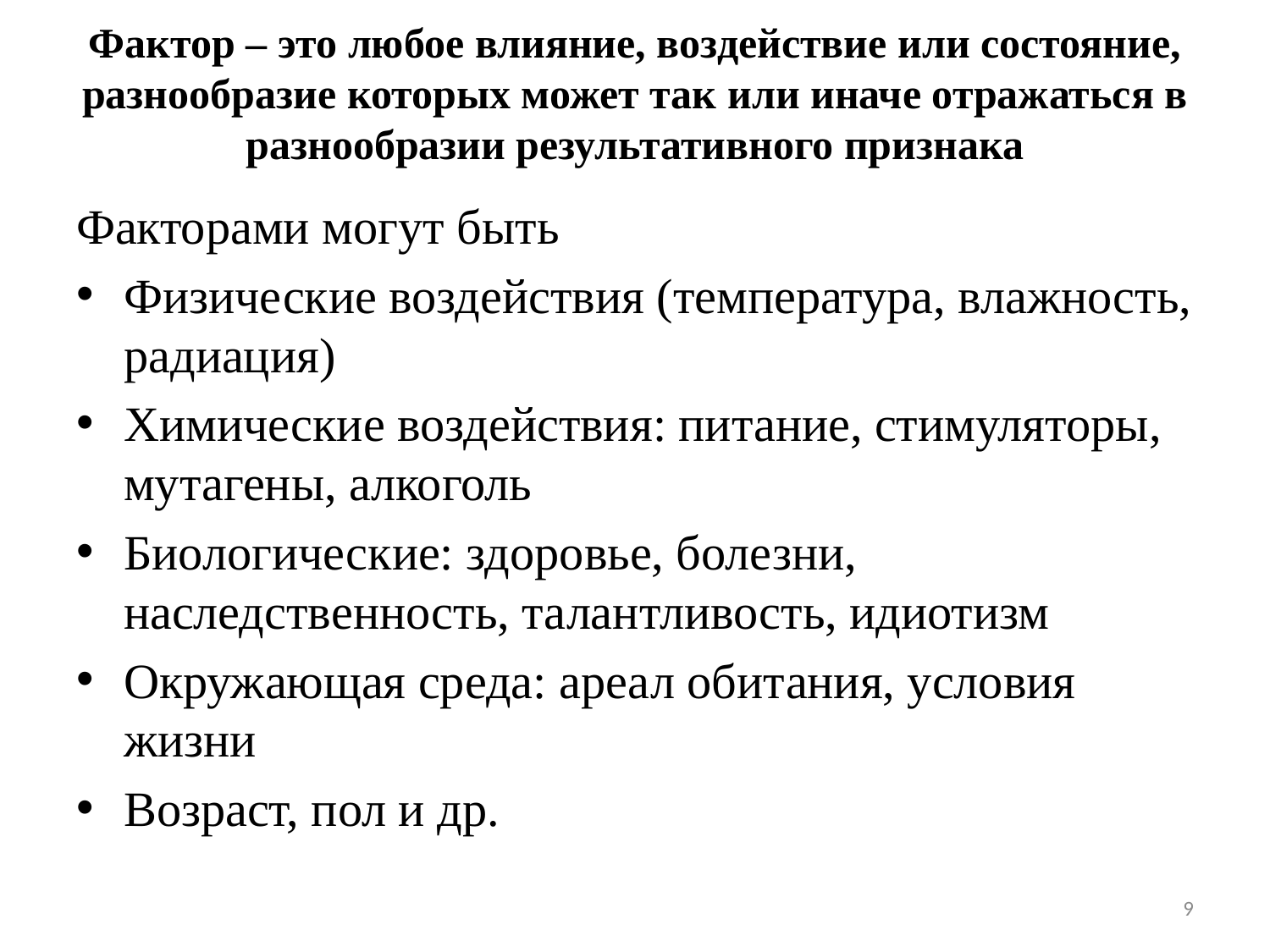

# Фактор – это любое влияние, воздействие или состояние, разнообразие которых может так или иначе отражаться в разнообразии результативного признака
Факторами могут быть
Физические воздействия (температура, влажность, радиация)
Химические воздействия: питание, стимуляторы, мутагены, алкоголь
Биологические: здоровье, болезни, наследственность, талантливость, идиотизм
Окружающая среда: ареал обитания, условия жизни
Возраст, пол и др.

9